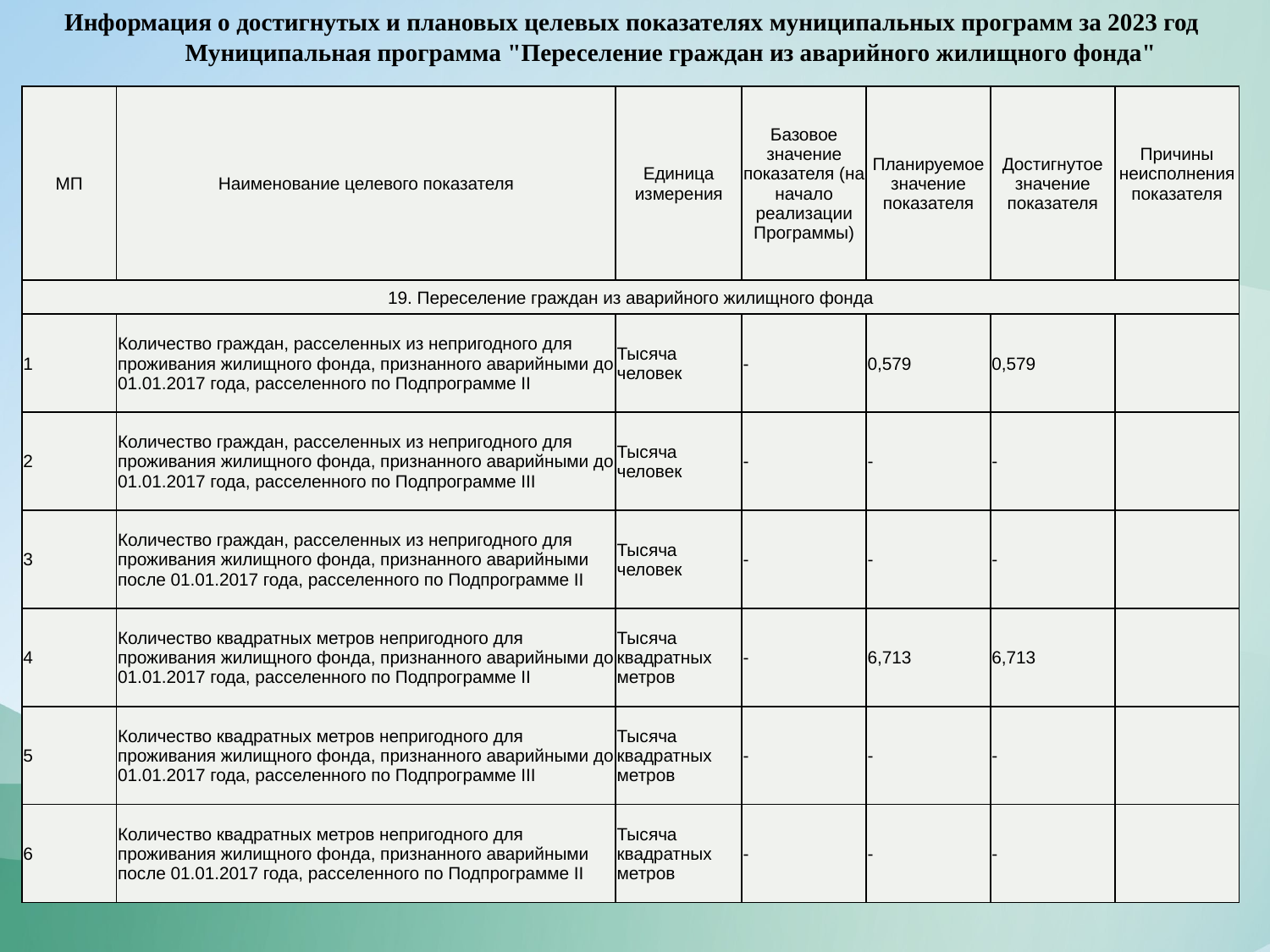

Информация о достигнутых и плановых целевых показателях муниципальных программ за 2023 год
Муниципальная программа "Переселение граждан из аварийного жилищного фонда"
| МП | Наименование целевого показателя | Единица измерения | Базовое значение показателя (на начало реализации Программы) | Планируемое значение показателя | Достигнутое значение показателя | Причины неисполнения показателя |
| --- | --- | --- | --- | --- | --- | --- |
| 19. Переселение граждан из аварийного жилищного фонда |  |  |  |  |  |  |
| 1 | Количество граждан, расселенных из непригодного для проживания жилищного фонда, признанного аварийными до 01.01.2017 года, расселенного по Подпрограмме II | Тысяча человек | - | 0,579 | 0,579 |  |
| 2 | Количество граждан, расселенных из непригодного для проживания жилищного фонда, признанного аварийными до 01.01.2017 года, расселенного по Подпрограмме III | Тысяча человек | - | - | - |  |
| 3 | Количество граждан, расселенных из непригодного для проживания жилищного фонда, признанного аварийными после 01.01.2017 года, расселенного по Подпрограмме II | Тысяча человек | - | - | - |  |
| 4 | Количество квадратных метров непригодного для проживания жилищного фонда, признанного аварийными до 01.01.2017 года, расселенного по Подпрограмме II | Тысяча квадратных метров | - | 6,713 | 6,713 |  |
| 5 | Количество квадратных метров непригодного для проживания жилищного фонда, признанного аварийными до 01.01.2017 года, расселенного по Подпрограмме III | Тысяча квадратных метров | - | - | - |  |
| 6 | Количество квадратных метров непригодного для проживания жилищного фонда, признанного аварийными после 01.01.2017 года, расселенного по Подпрограмме II | Тысяча квадратных метров | - | - | - |  |